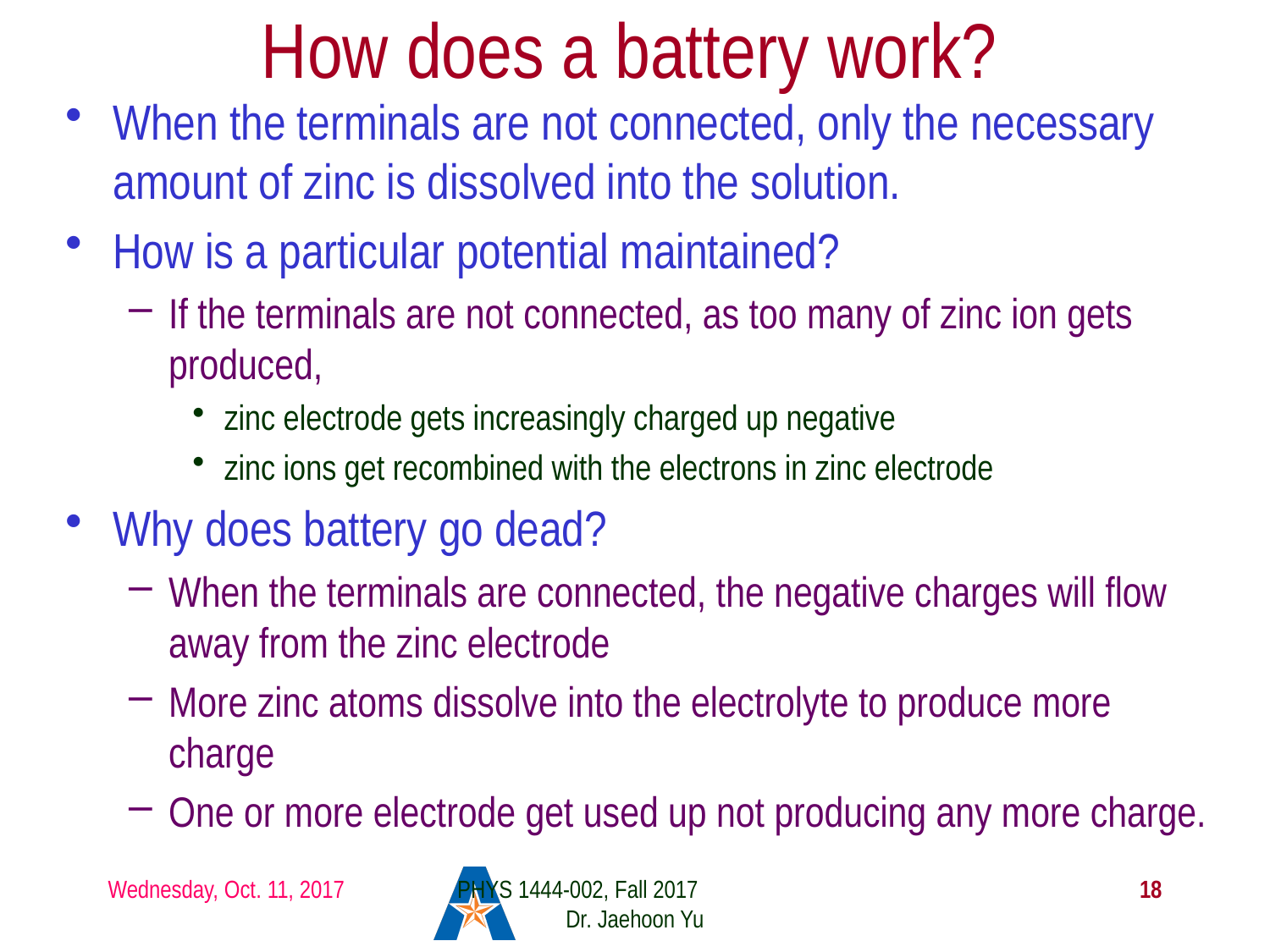

# How does a battery work?
When the terminals are not connected, only the necessary amount of zinc is dissolved into the solution.
How is a particular potential maintained?
If the terminals are not connected, as too many of zinc ion gets produced,
zinc electrode gets increasingly charged up negative
zinc ions get recombined with the electrons in zinc electrode
Why does battery go dead?
When the terminals are connected, the negative charges will flow away from the zinc electrode
More zinc atoms dissolve into the electrolyte to produce more charge
One or more electrode get used up not producing any more charge.
Wednesday, Oct. 11, 2017
PHYS 1444-002, Fall 2017                     Dr. Jaehoon Yu
18